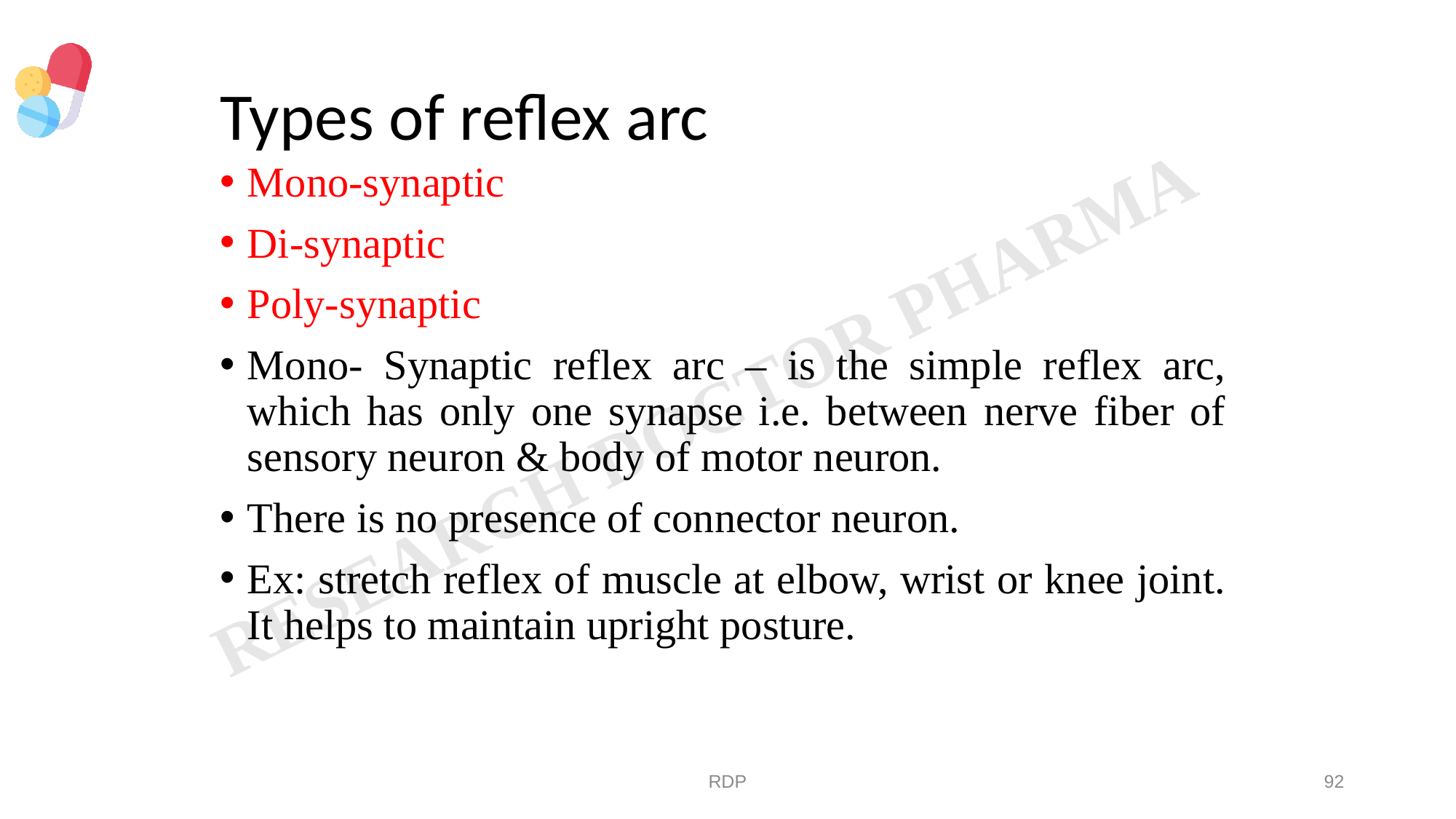

# Types of reflex arc
Mono-synaptic
Di-synaptic
Poly-synaptic
Mono- Synaptic reflex arc – is the simple reflex arc, which has only one synapse i.e. between nerve fiber of sensory neuron & body of motor neuron.
There is no presence of connector neuron.
Ex: stretch reflex of muscle at elbow, wrist or knee joint. It helps to maintain upright posture.
RDP
92